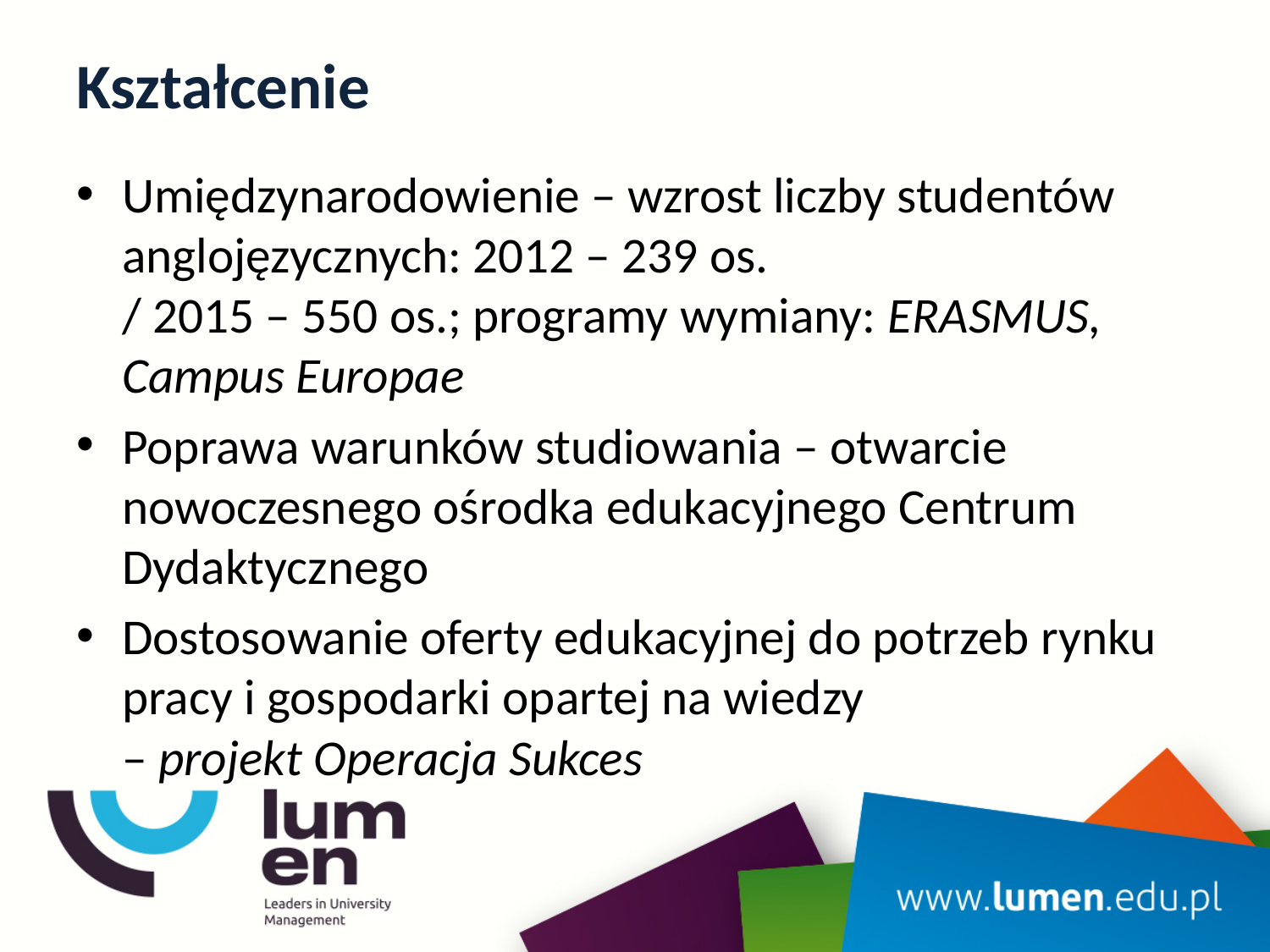

# Kształcenie
Umiędzynarodowienie – wzrost liczby studentów anglojęzycznych: 2012 – 239 os.
/ 2015 – 550 os.; programy wymiany: ERASMUS, Campus Europae
Poprawa warunków studiowania – otwarcie nowoczesnego ośrodka edukacyjnego Centrum Dydaktycznego
Dostosowanie oferty edukacyjnej do potrzeb rynku pracy i gospodarki opartej na wiedzy
– projekt Operacja Sukces